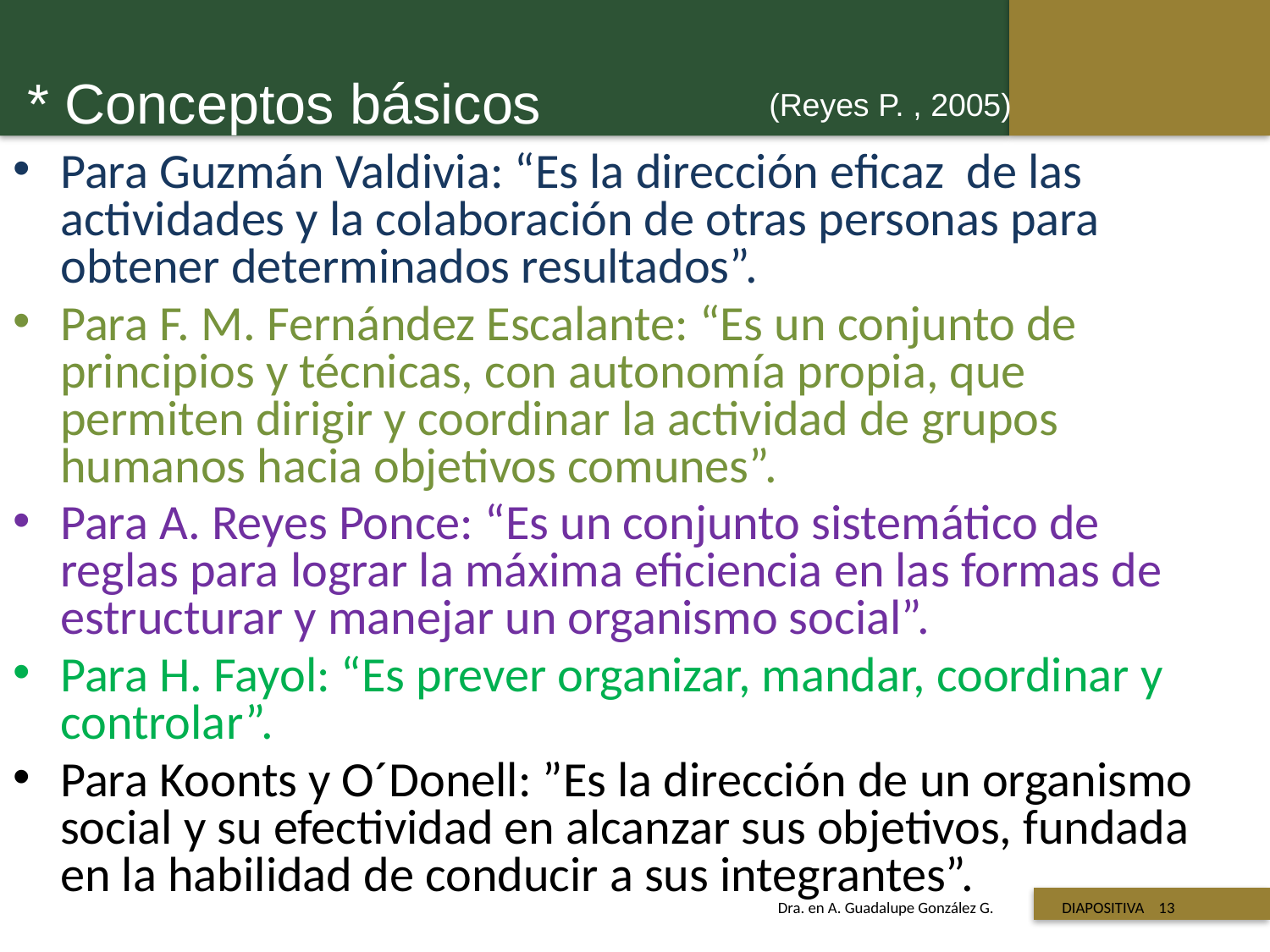

* Conceptos básicos

(Reyes P. , 2005)
Para Guzmán Valdivia: “Es la dirección eficaz  de las actividades y la colaboración de otras personas para obtener determinados resultados”.
Para F. M. Fernández Escalante: “Es un conjunto de principios y técnicas, con autonomía propia, que permiten dirigir y coordinar la actividad de grupos humanos hacia objetivos comunes”.
Para A. Reyes Ponce: “Es un conjunto sistemático de reglas para lograr la máxima eficiencia en las formas de estructurar y manejar un organismo social”.
Para H. Fayol: “Es prever organizar, mandar, coordinar y controlar”.
Para Koonts y O´Donell: ”Es la dirección de un organismo social y su efectividad en alcanzar sus objetivos, fundada en la habilidad de conducir a sus integrantes”.

                                          Titulo de la presentación

Dra. en A. Guadalupe González G.                   DIAPOSITIVA    13